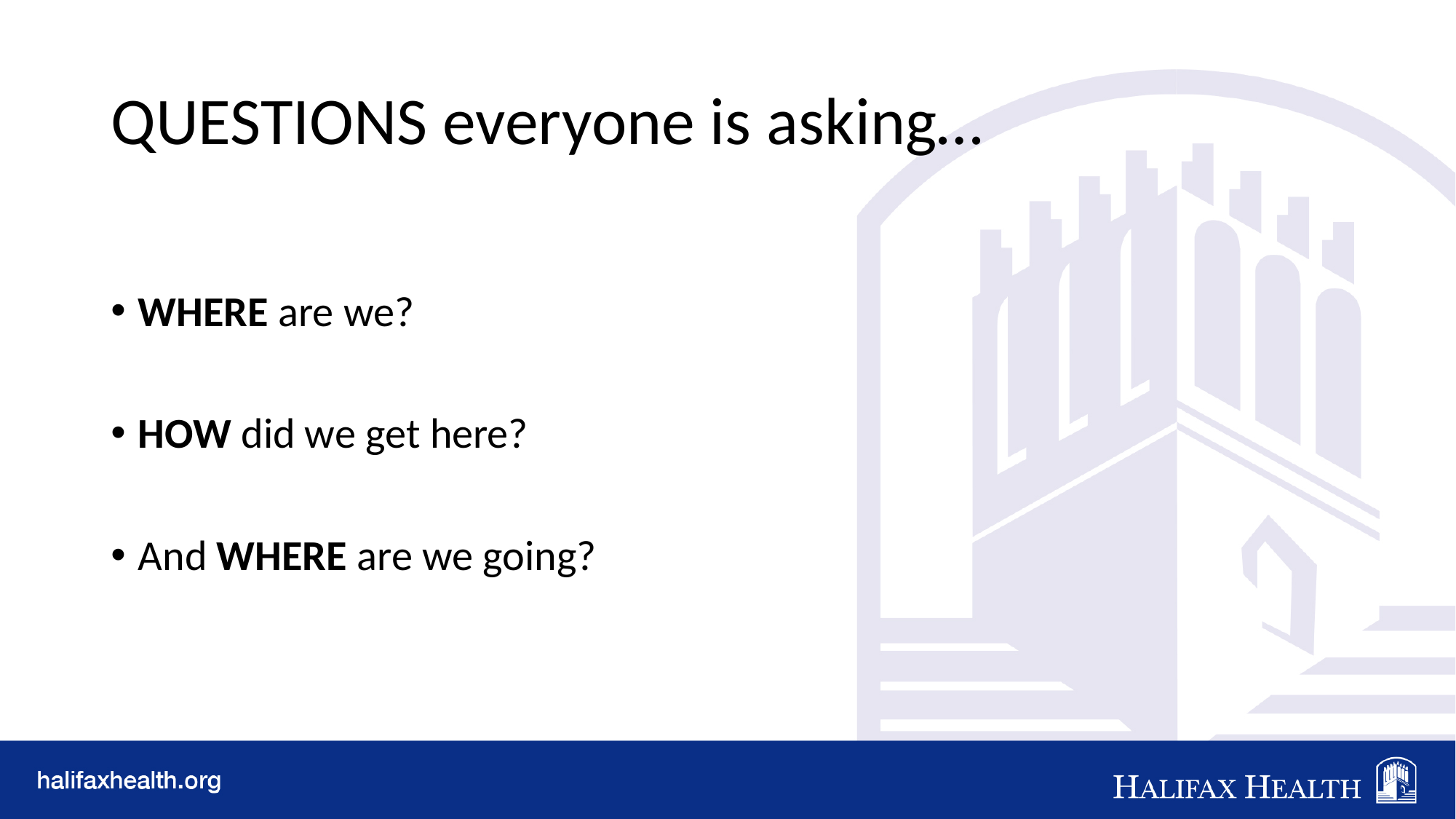

# QUESTIONS everyone is asking…

WHERE are we?

HOW did we get here?

And WHERE are we going?